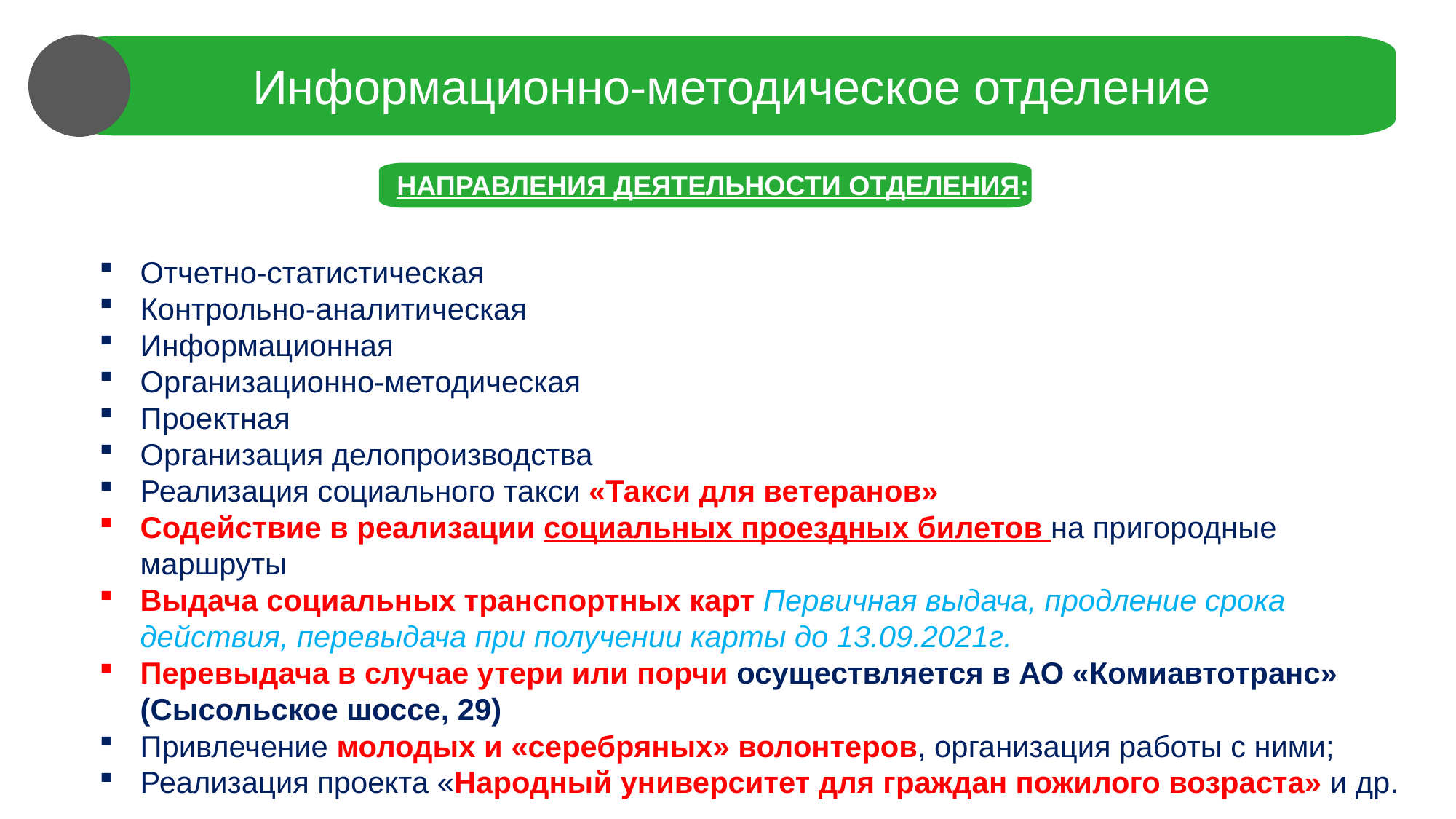

Информационно-методическое отделение

НАПРАВЛЕНИЯ ДЕЯТЕЛЬНОСТИ ОТДЕЛЕНИЯ:
Отчетно-статистическая
Контрольно-аналитическая
Информационная
Организационно-методическая
Проектная
Организация делопроизводства
Реализация социального такси «Такси для ветеранов»
Содействие в реализации социальных проездных билетов на пригородные маршруты
Выдача социальных транспортных карт Первичная выдача, продление срока действия, перевыдача при получении карты до 13.09.2021г.
Перевыдача в случае утери или порчи осуществляется в АО «Комиавтотранс» (Сысольское шоссе, 29)
Привлечение молодых и «серебряных» волонтеров, организация работы с ними;
Реализация проекта «Народный университет для граждан пожилого возраста» и др.